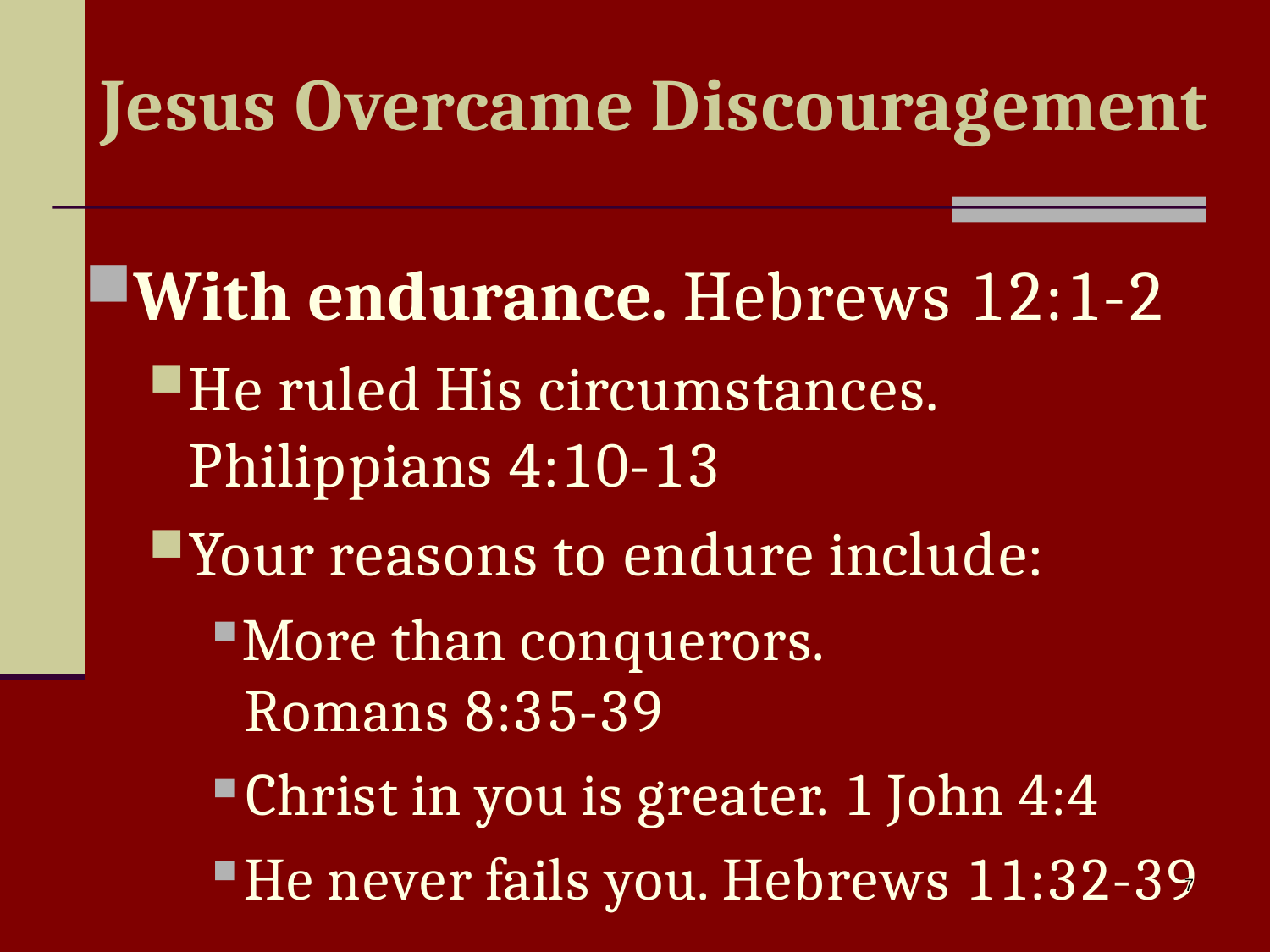

# Jesus Overcame Discouragement
With endurance. Hebrews 12:1-2
He ruled His circumstances.
Philippians 4:10-13
Your reasons to endure include:
More than conquerors.
Romans 8:35-39
Christ in you is greater. 1 John 4:4
He never fails you. Hebrews 11:32-39
7